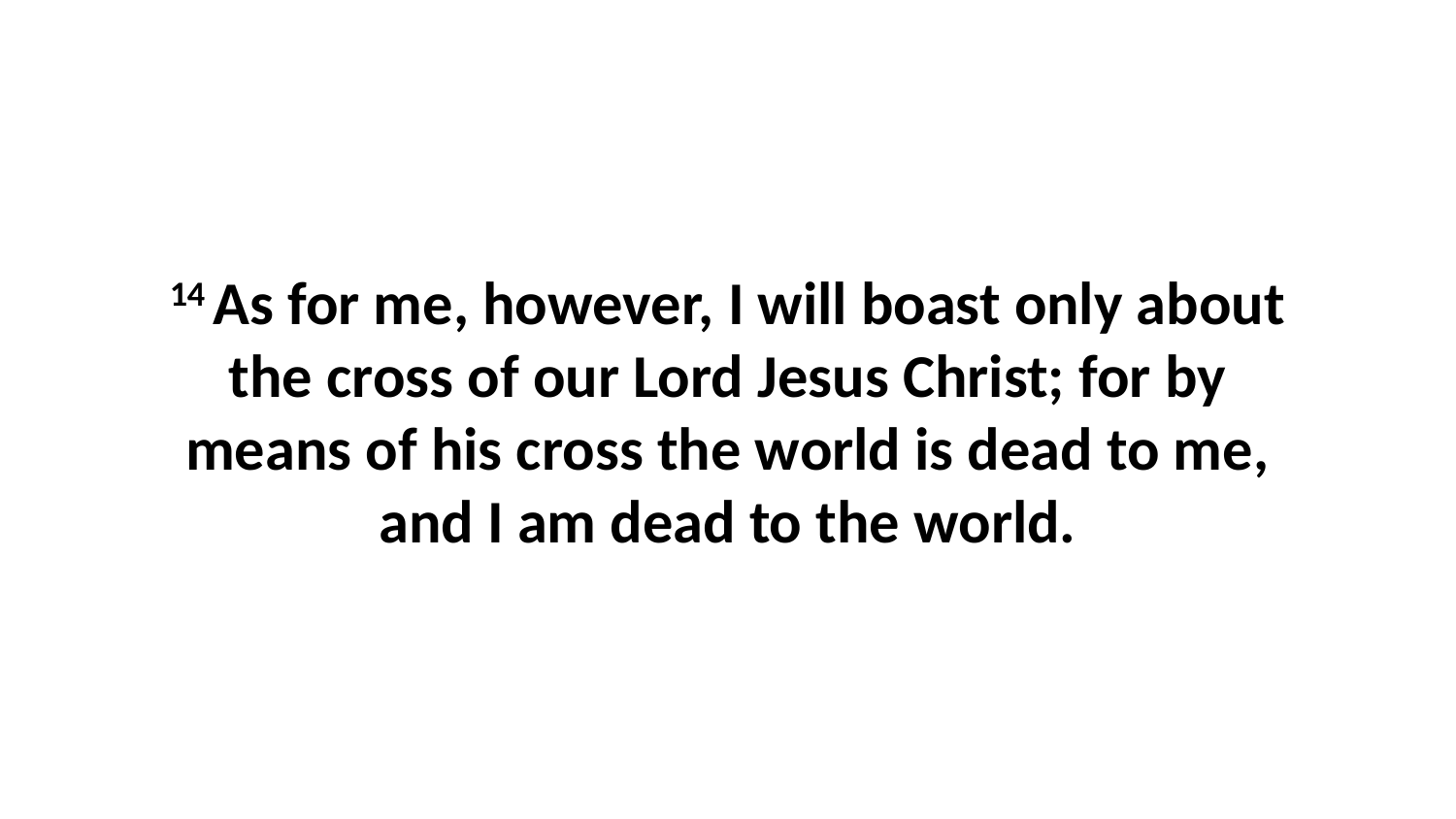

14 As for me, however, I will boast only about the cross of our Lord Jesus Christ; for by means of his cross the world is dead to me, and I am dead to the world.